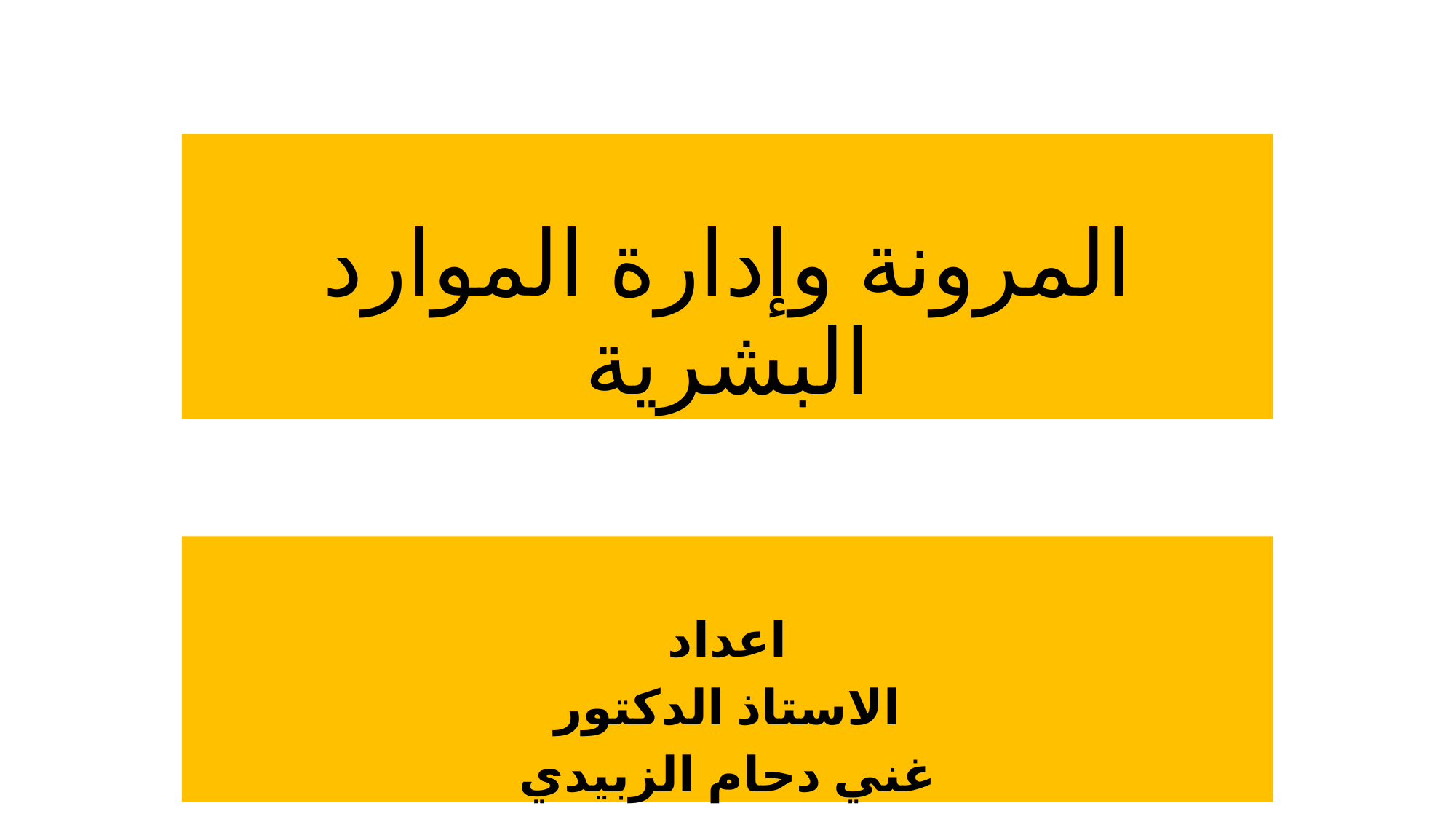

# المرونة وإدارة الموارد البشرية

اعداد
الاستاذ الدكتور
غني دحام الزبيدي